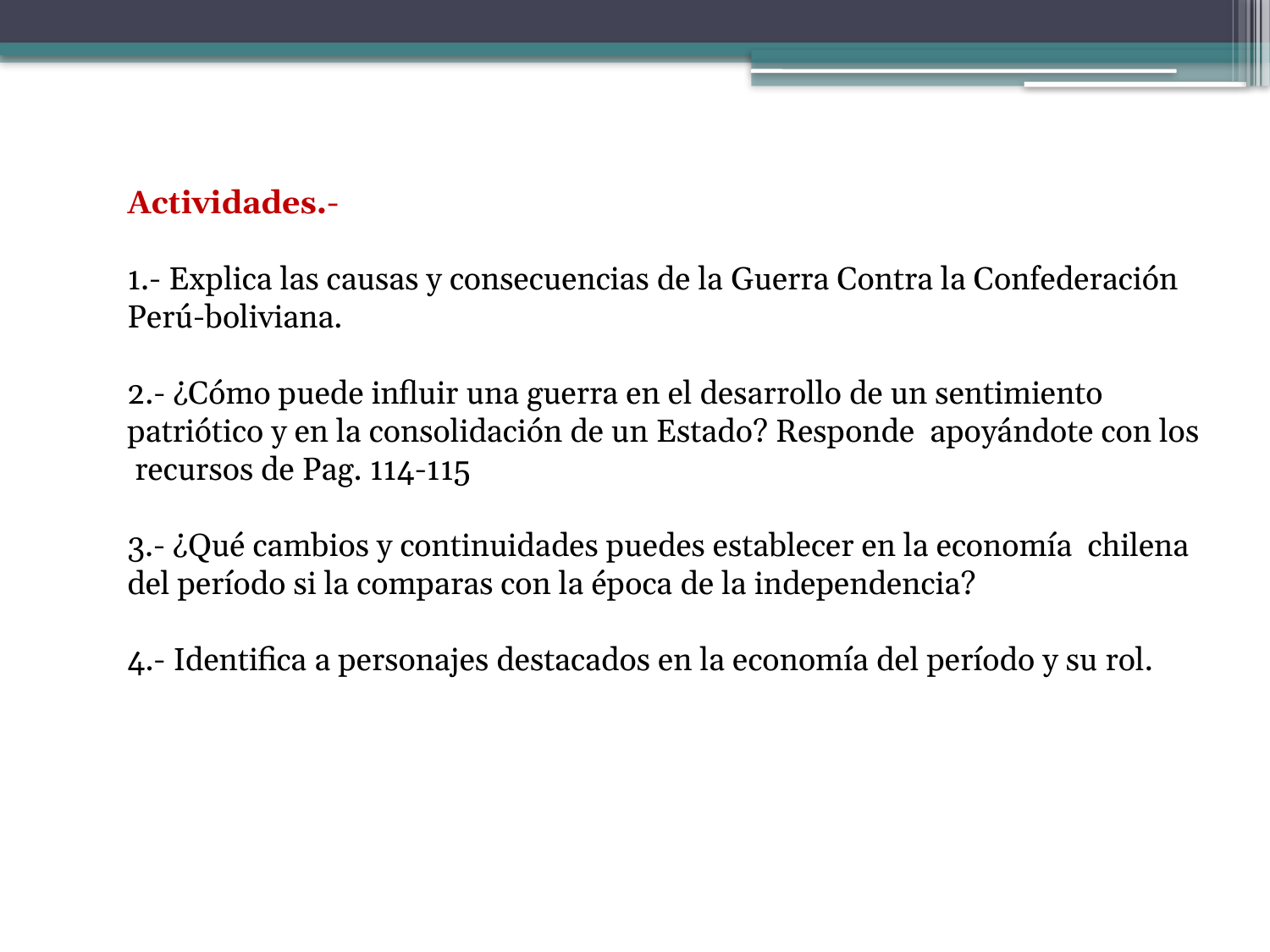

Actividades.-

1.- Explica las causas y consecuencias de la Guerra Contra la Confederación Perú-boliviana.

2.- ¿Cómo puede influir una guerra en el desarrollo de un sentimiento patriótico y en la consolidación de un Estado? Responde  apoyándote con los  recursos de Pag. 114-115

3.- ¿Qué cambios y continuidades puedes establecer en la economía  chilena  del período si la comparas con la época de la independencia?

4.- Identifica a personajes destacados en la economía del período y su rol.